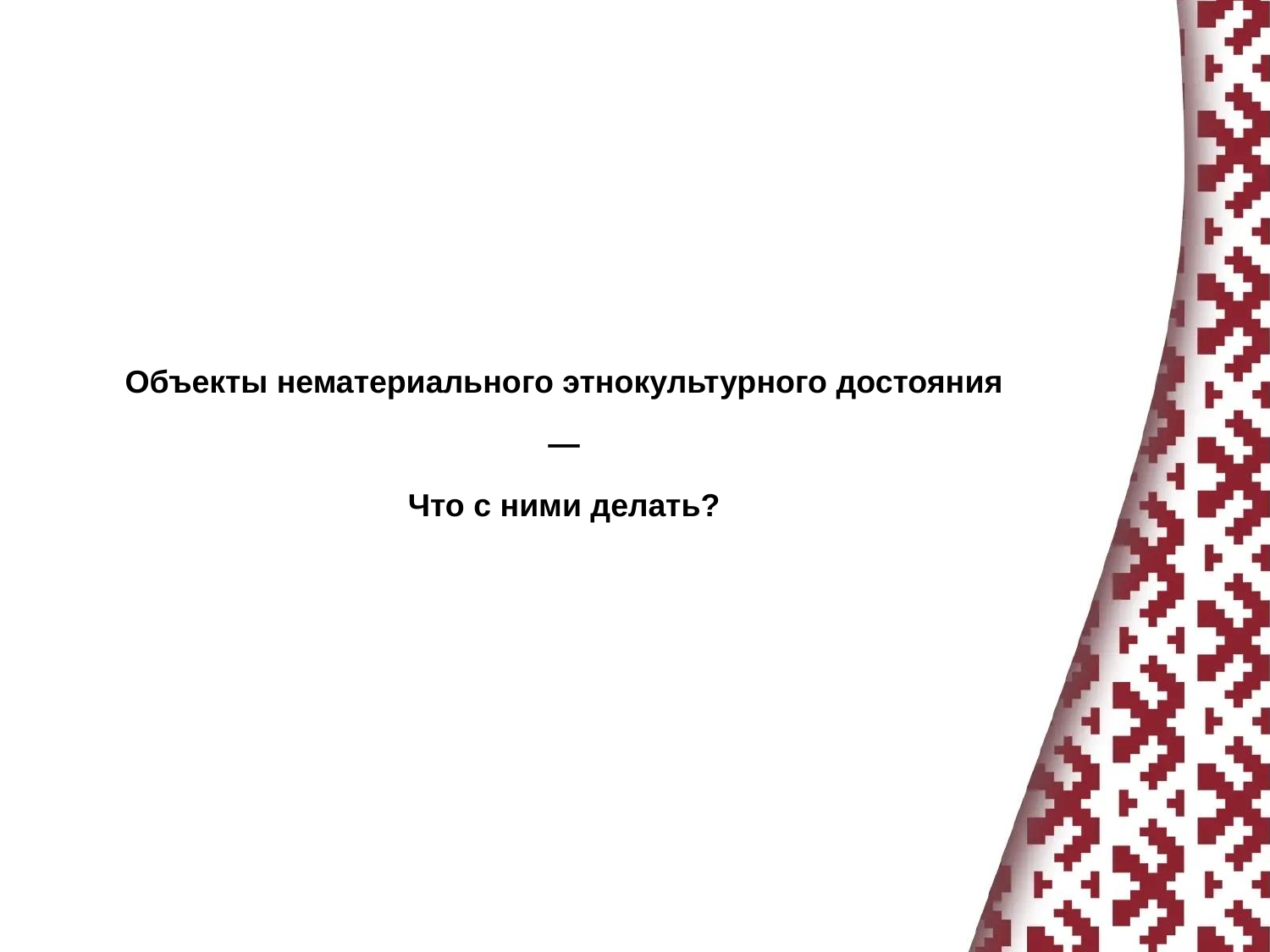

Объекты нематериального этнокультурного достояния
—
Что с ними делать?